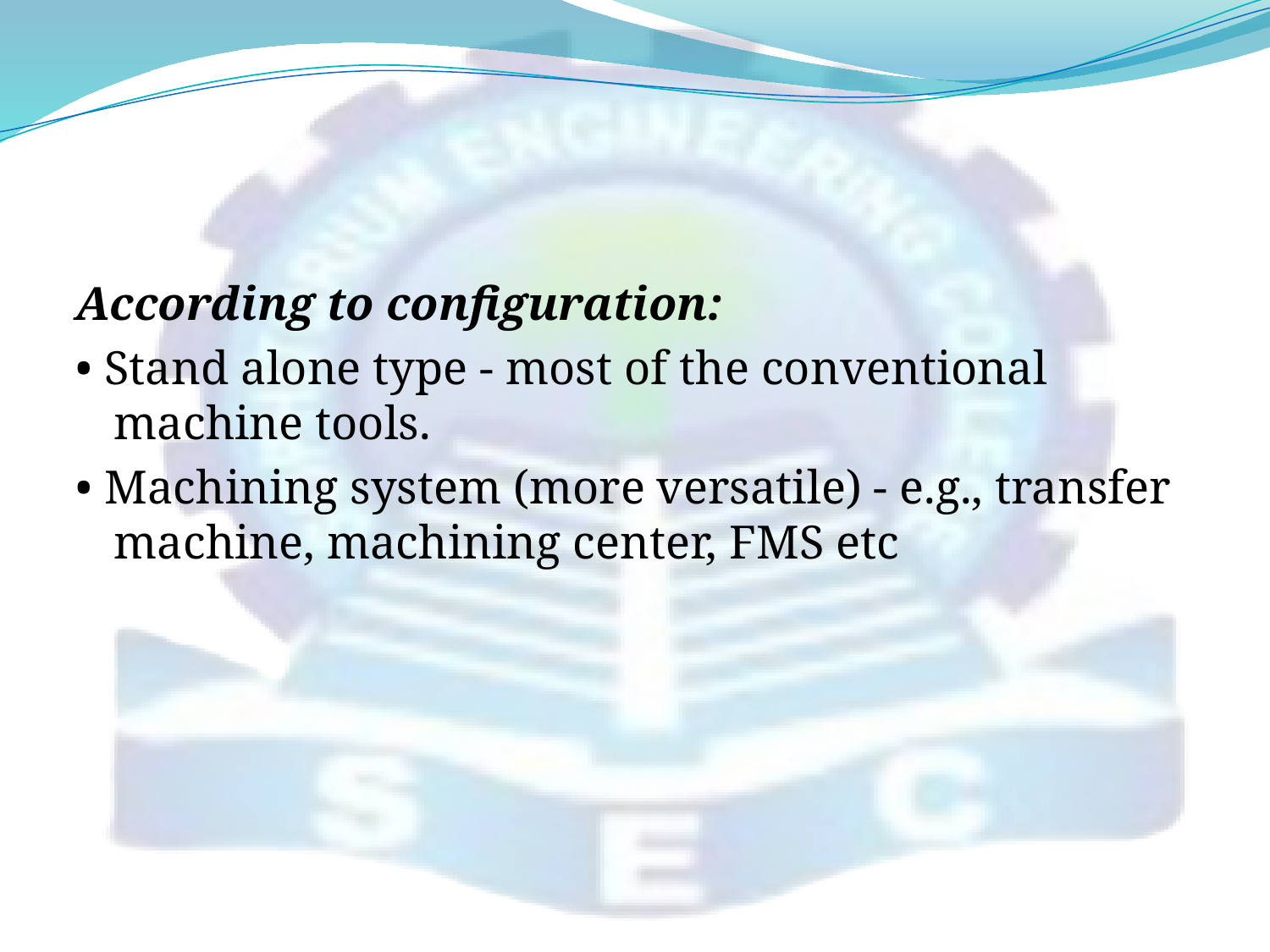

#
According to configuration:
• Stand alone type - most of the conventional machine tools.
• Machining system (more versatile) - e.g., transfer machine, machining center, FMS etc